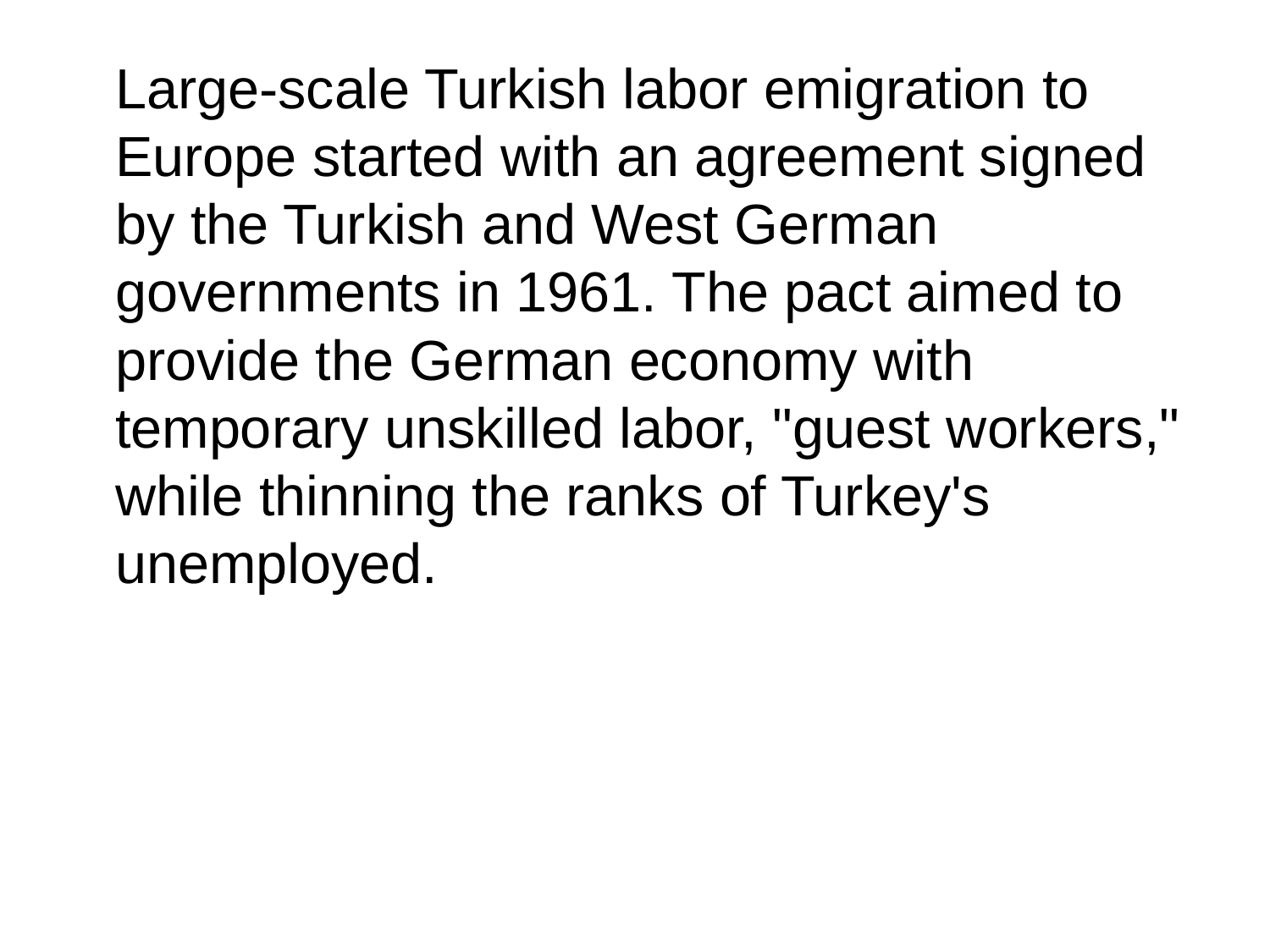

Large-scale Turkish labor emigration to Europe started with an agreement signed by the Turkish and West German governments in 1961. The pact aimed to provide the German economy with temporary unskilled labor, "guest workers," while thinning the ranks of Turkey's unemployed.